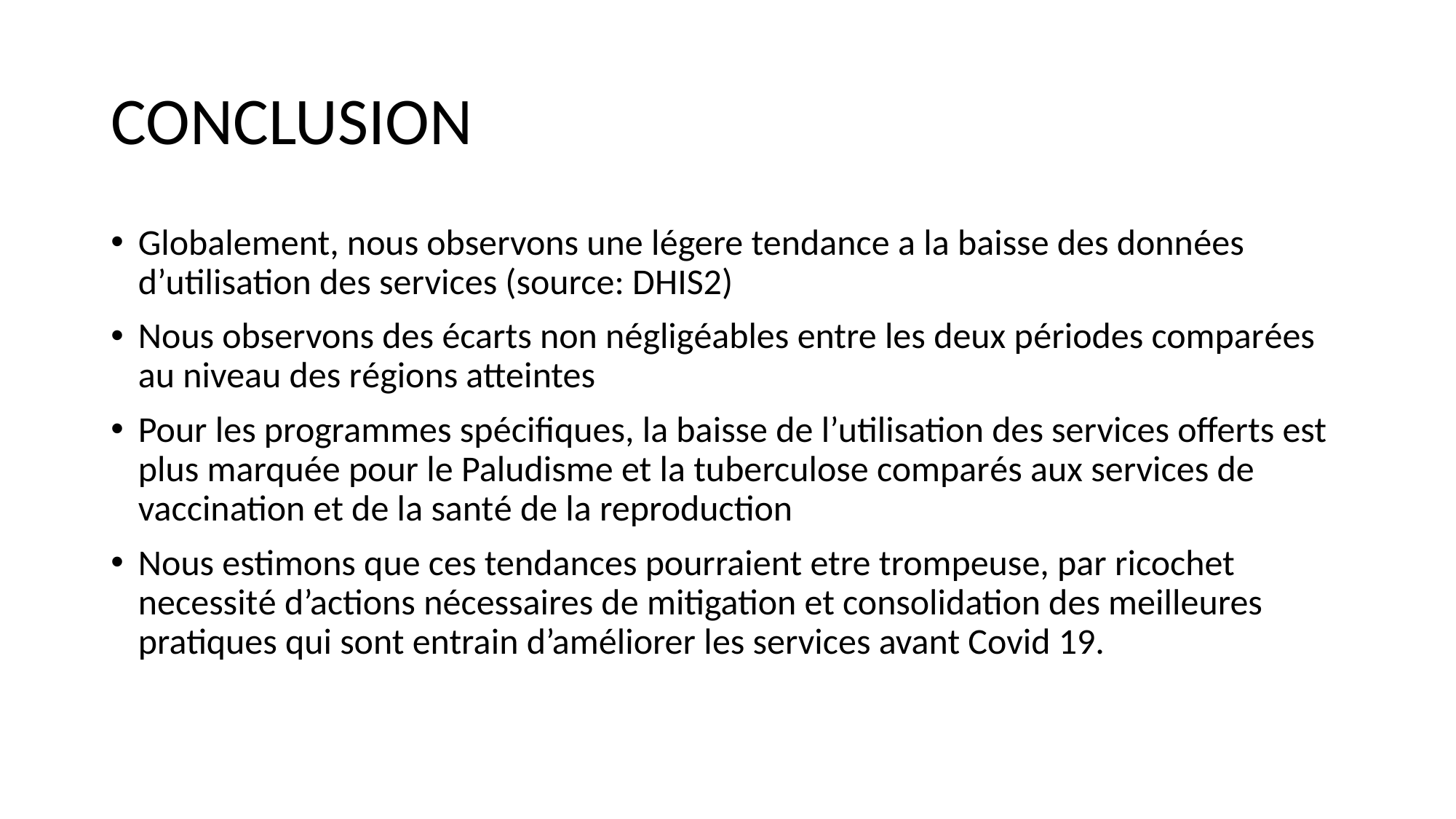

# CONCLUSION
Globalement, nous observons une légere tendance a la baisse des données d’utilisation des services (source: DHIS2)
Nous observons des écarts non négligéables entre les deux périodes comparées au niveau des régions atteintes
Pour les programmes spécifiques, la baisse de l’utilisation des services offerts est plus marquée pour le Paludisme et la tuberculose comparés aux services de vaccination et de la santé de la reproduction
Nous estimons que ces tendances pourraient etre trompeuse, par ricochet necessité d’actions nécessaires de mitigation et consolidation des meilleures pratiques qui sont entrain d’améliorer les services avant Covid 19.